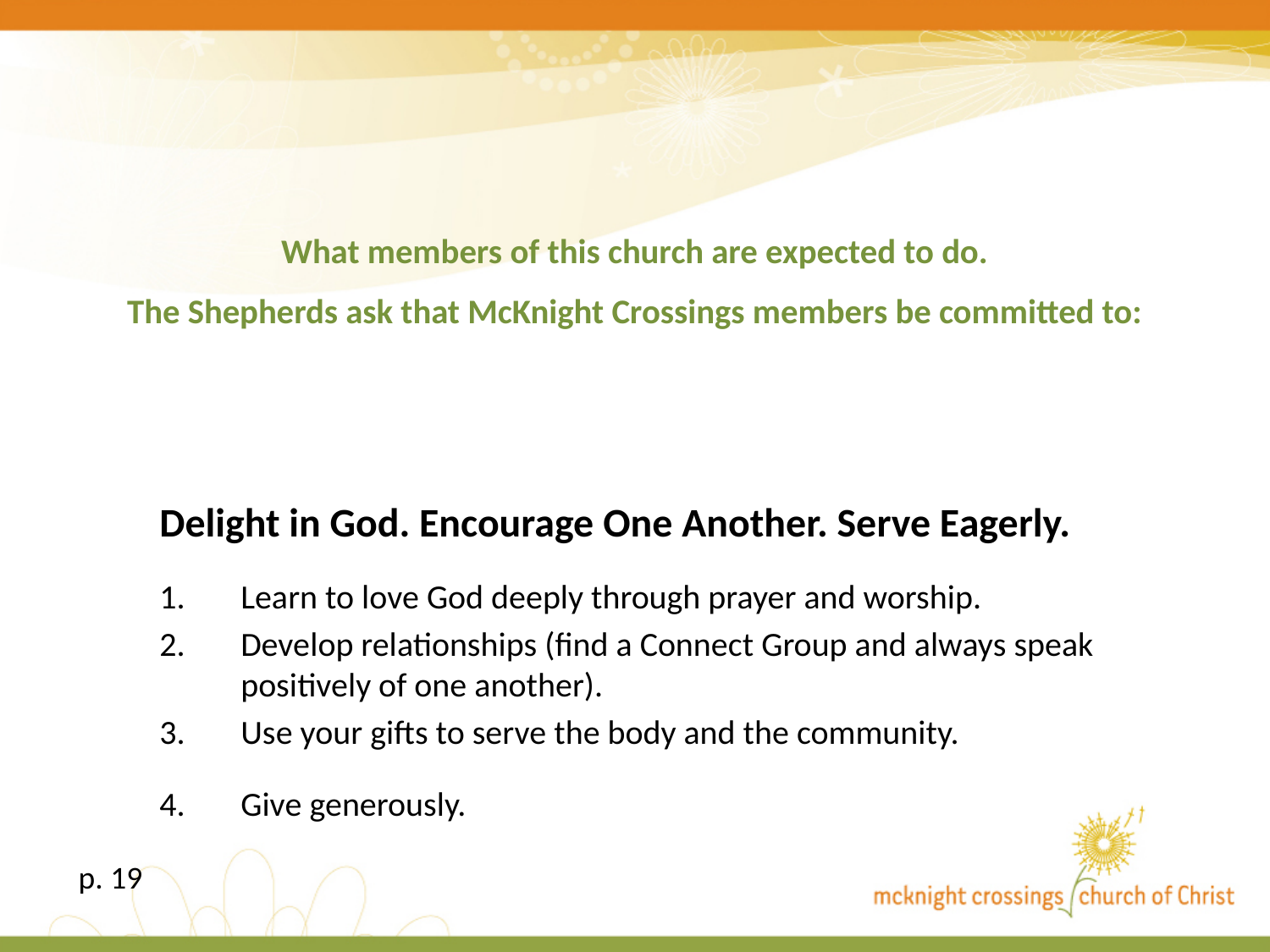

# What members of this church are expected to do. The Shepherds ask that McKnight Crossings members be committed to:
Delight in God. Encourage One Another. Serve Eagerly.

Learn to love God deeply through prayer and worship.
Develop relationships (find a Connect Group and always speak positively of one another).
Use your gifts to serve the body and the community.
Give generously.
p. 19